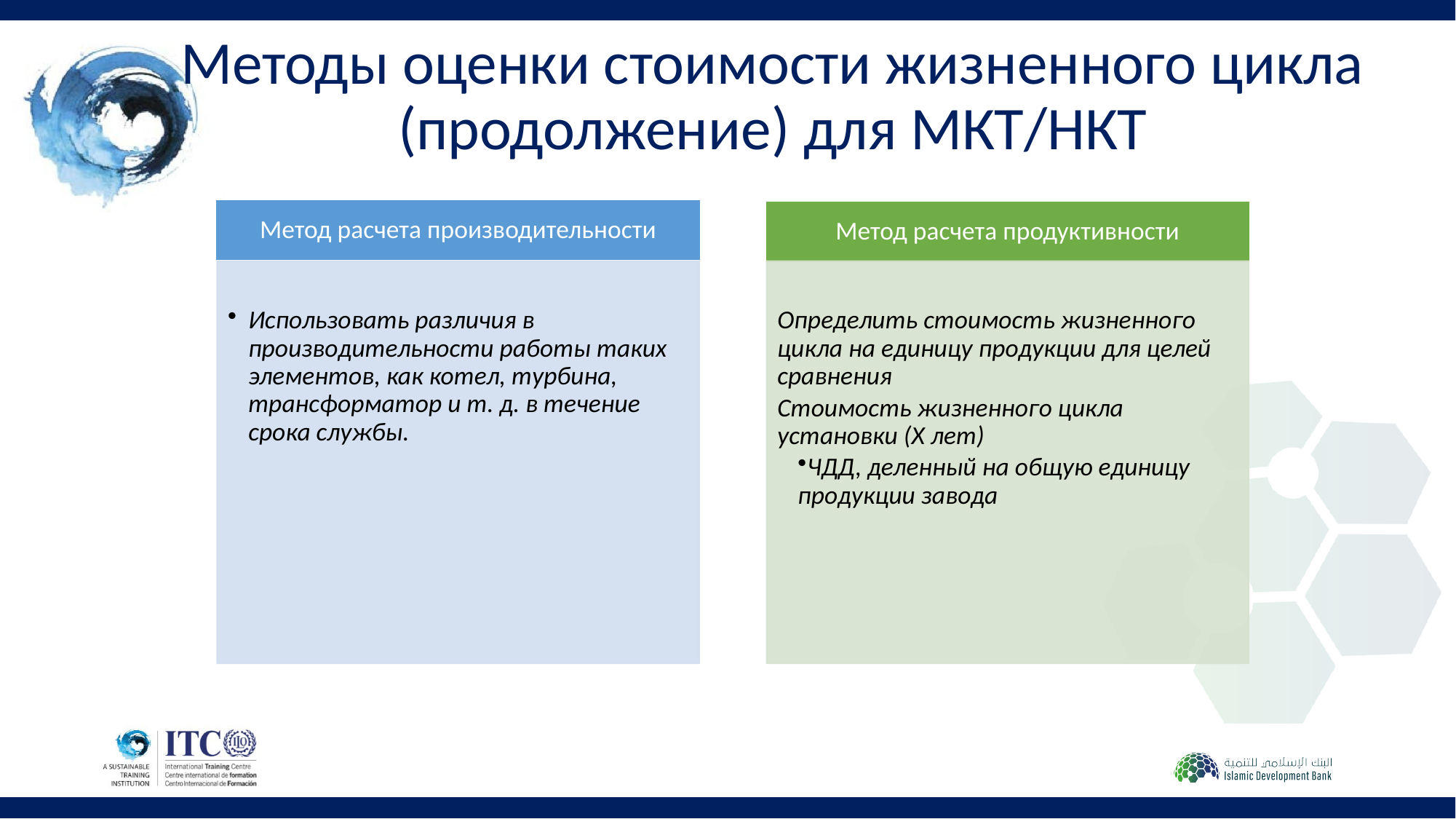

Методы оценки стоимости жизненного цикла (продолжение) для МКТ/НКТ
Метод расчета производительности

Использовать различия в производительности работы таких элементов, как котел, турбина, трансформатор и т. д. в течение срока службы.

Метод расчета продуктивности

Определить стоимость жизненного цикла на единицу продукции для целей сравнения
Стоимость жизненного цикла установки (X лет)
ЧДД, деленный на общую единицу продукции завода